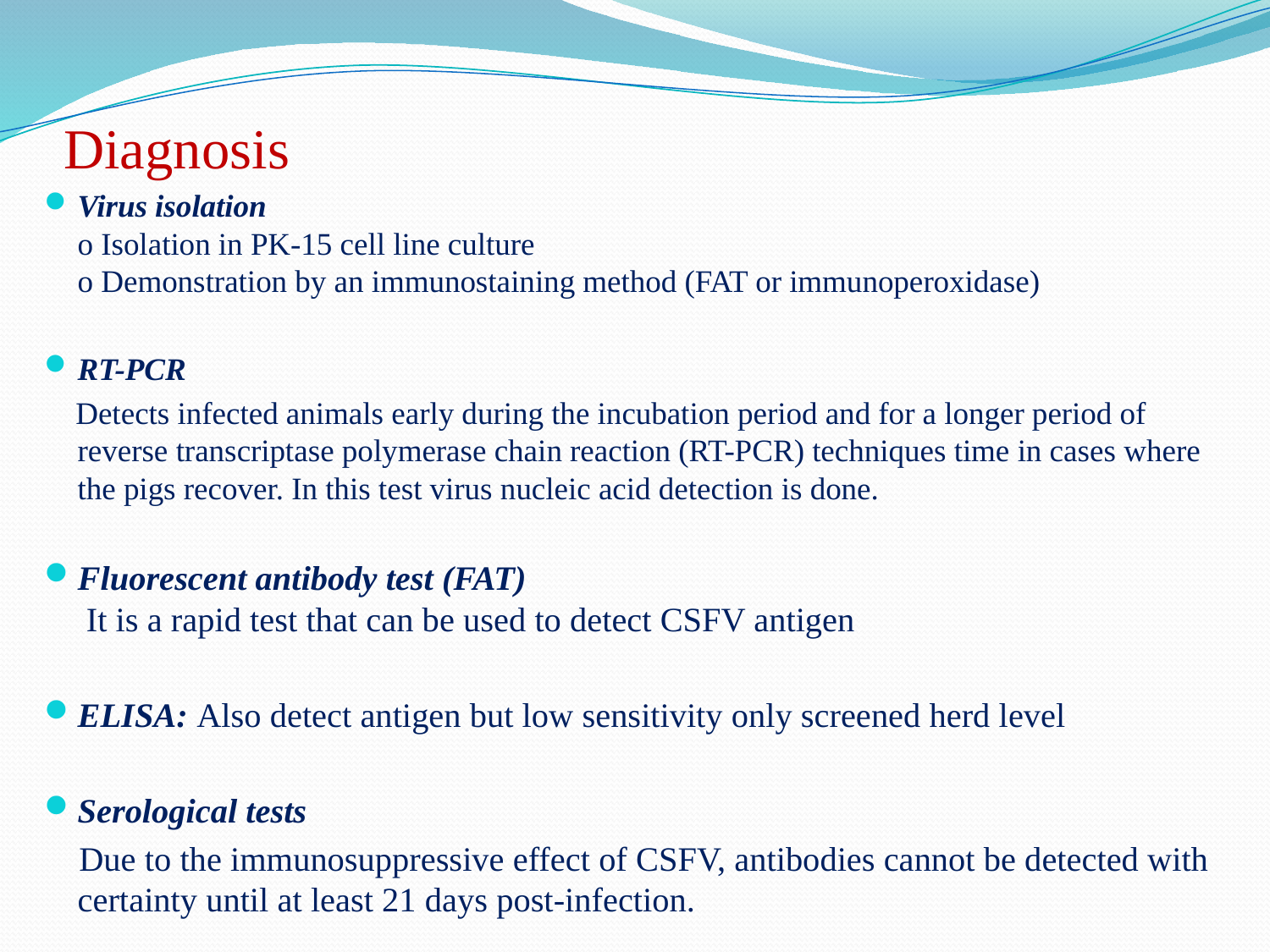

# Diagnosis
Virus isolation
o Isolation in PK-15 cell line culture
o Demonstration by an immunostaining method (FAT or immunoperoxidase)

RT-PCR
    Detects infected animals early during the incubation period and for a longer period of reverse transcriptase polymerase chain reaction (RT-PCR) techniques time in cases where the pigs recover. In this test virus nucleic acid detection is done.

Fluorescent antibody test (FAT)
 It is a rapid test that can be used to detect CSFV antigen

ELISA: Also detect antigen but low sensitivity only screened herd level

Serological tests
    Due to the immunosuppressive effect of CSFV, antibodies cannot be detected with certainty until at least 21 days post-infection.